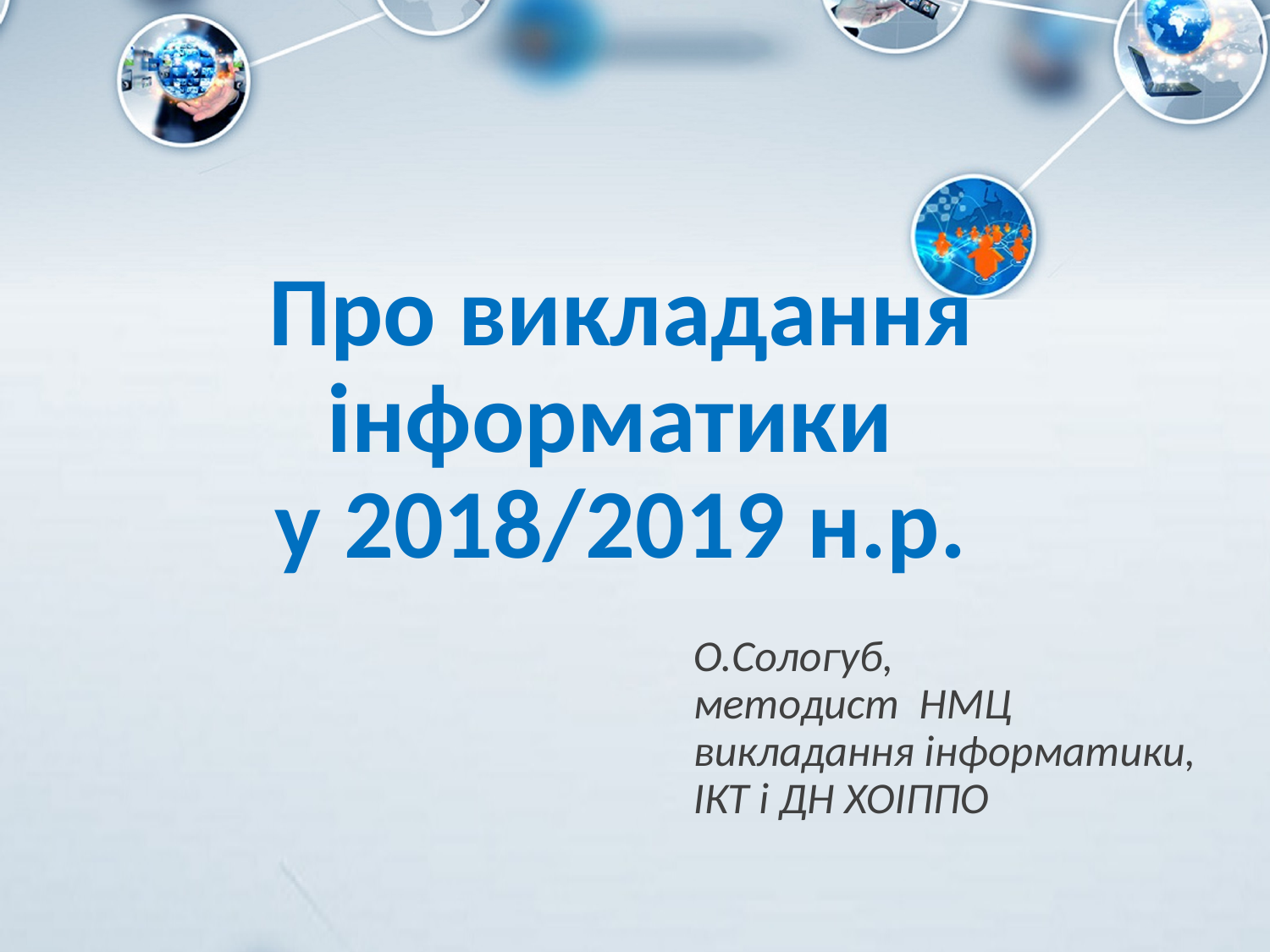

# Про викладання інформатики у 2018/2019 н.р.
О.Сологуб,
методист  НМЦ викладання інформатики, ІКТ і ДН ХОІППО